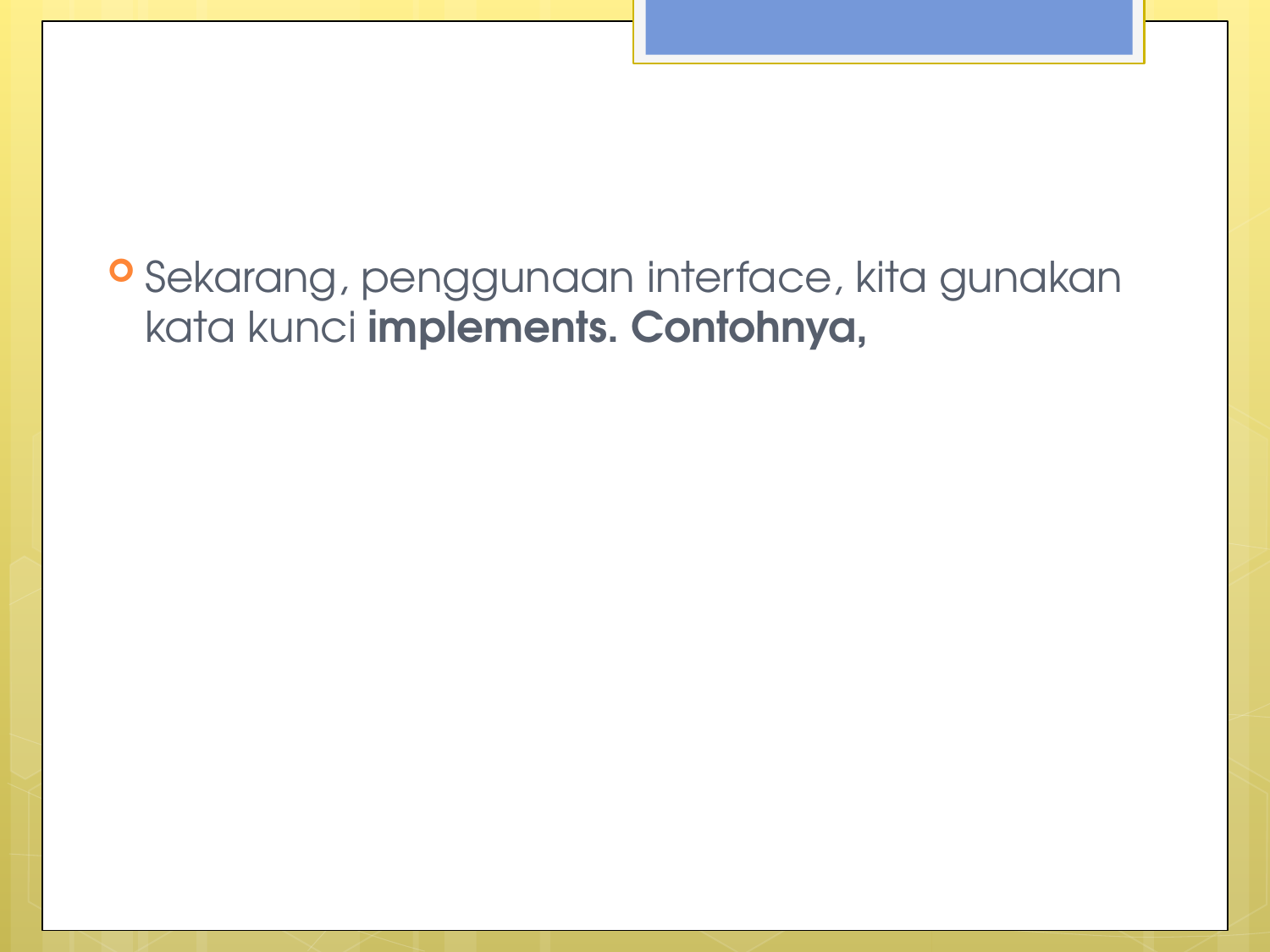

#
Sekarang, penggunaan interface, kita gunakan kata kunci implements. Contohnya,